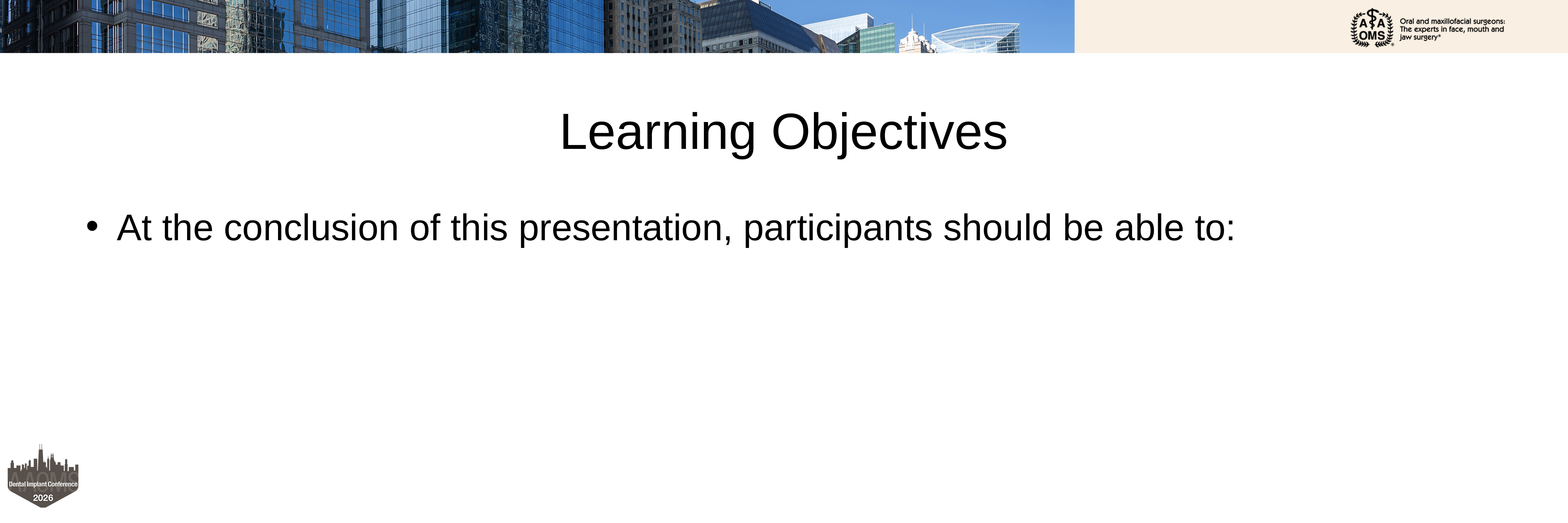

# Learning Objectives
At the conclusion of this presentation, participants should be able to: